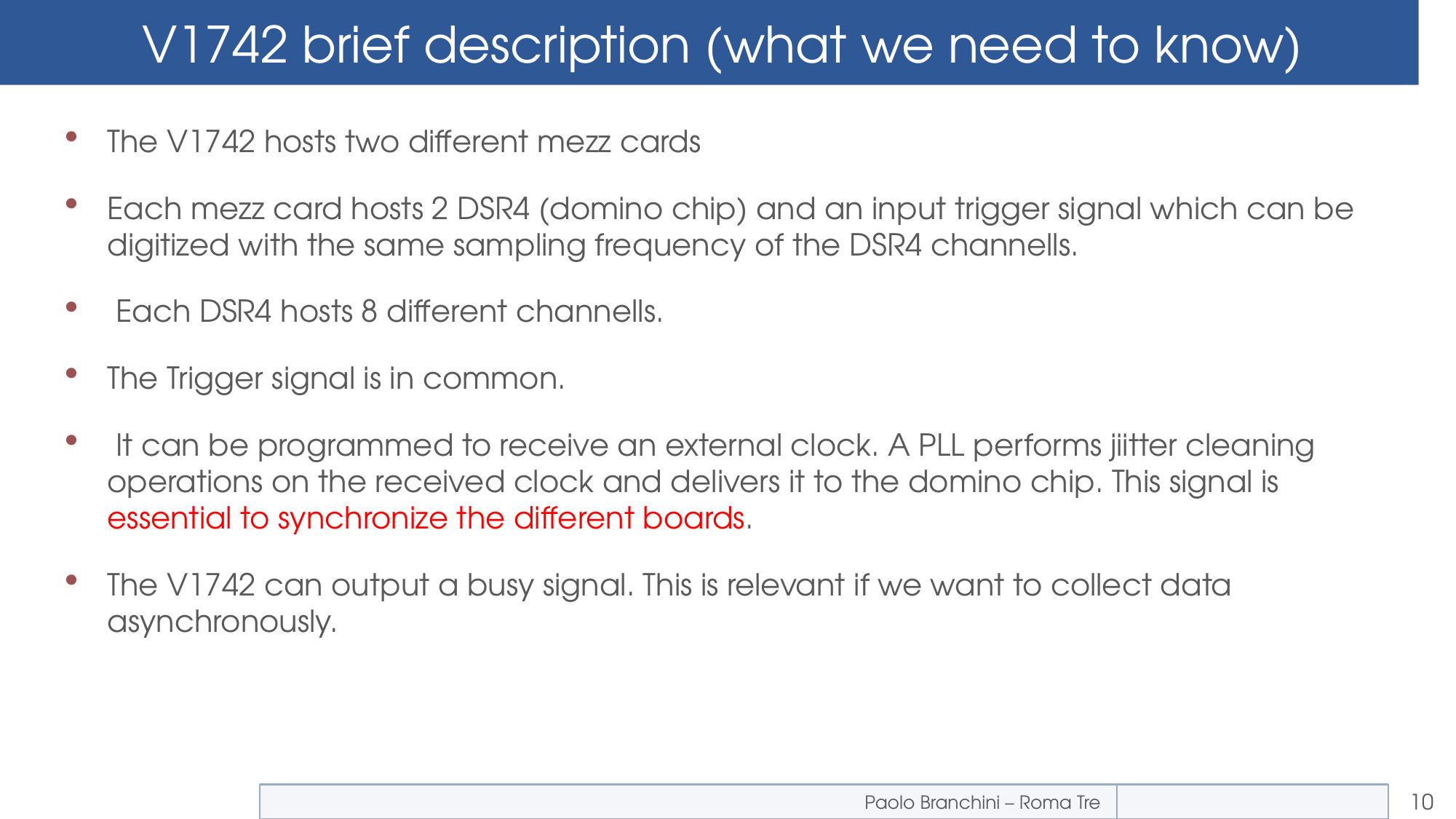

# V1742 brief description (what we need to know)
The V1742 hosts two different mezz cards
Each mezz card hosts 2 DSR4 (domino chip) and an input trigger signal which can be digitized with the same sampling frequency of the DSR4 channells.
 Each DSR4 hosts 8 different channells.
The Trigger signal is in common.
 It can be programmed to receive an external clock. A PLL performs jiitter cleaning operations on the received clock and delivers it to the domino chip. This signal is essential to synchronize the different boards.
The V1742 can output a busy signal. This is relevant if we want to collect data asynchronously.
Paolo Branchini – Roma Tre
10